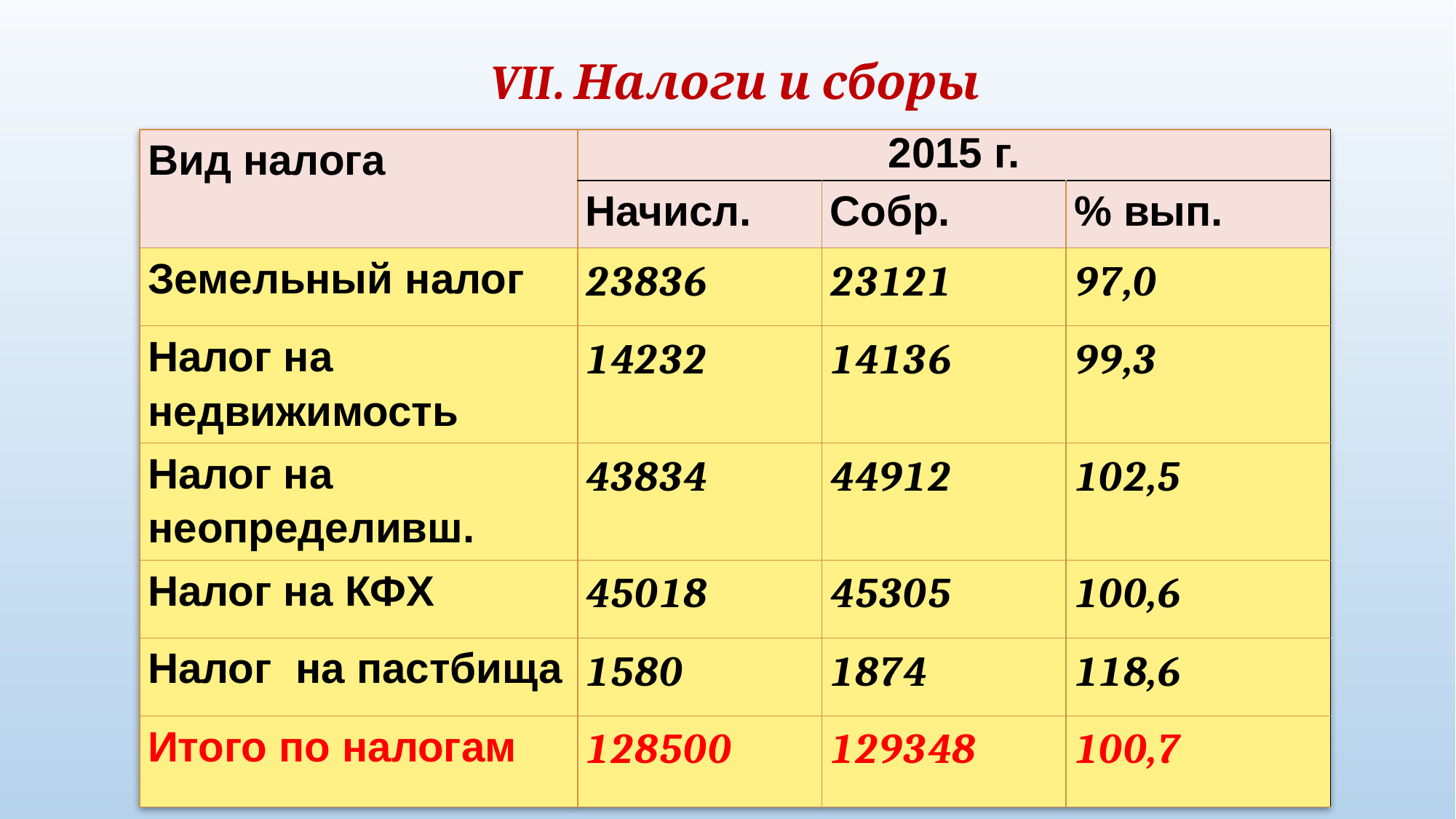

VII. Налоги и сборы
| Вид налога | 2015 г. |  |  |
| --- | --- | --- | --- |
|  | Начисл. | Собр. | % вып. |
| Земельный налог | 23836 | 23121 | 97,0 |
| Налог на недвижимость | 14232 | 14136 | 99,3 |
| Налог на неопределивш. | 43834 | 44912 | 102,5 |
| Налог на КФХ | 45018 | 45305 | 100,6 |
| Налог на пастбища | 1580 | 1874 | 118,6 |
| Итого по налогам | 128500 | 129348 | 100,7 |